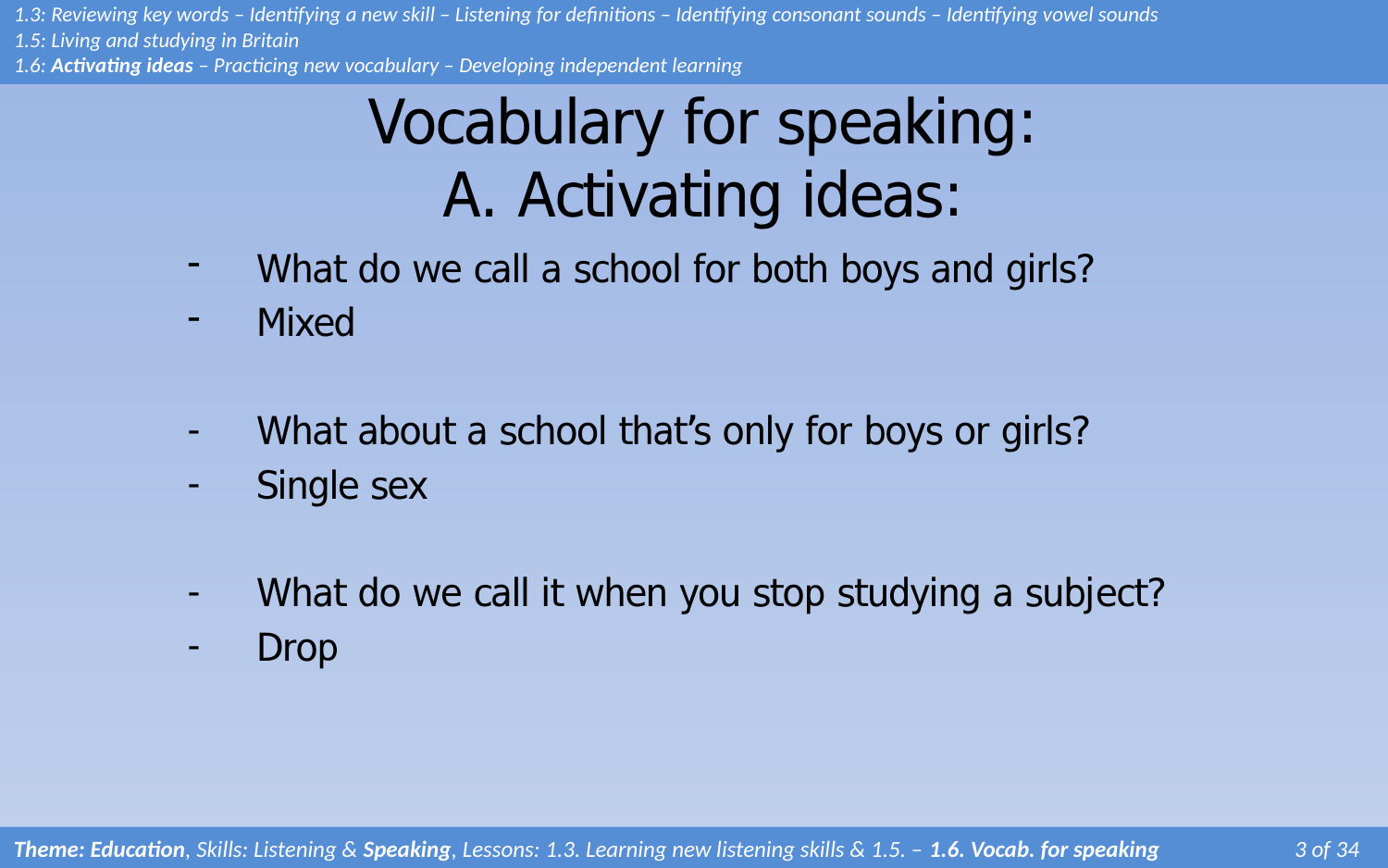

1.3: Reviewing key words – Identifying a new skill – Listening for definitions – Identifying consonant sounds – Identifying vowel sounds
1.5: Living and studying in Britain
1.6: Activating ideas – Practicing new vocabulary – Developing independent learning
# Vocabulary for speaking: A. Activating ideas:
What do we call a school for both boys and girls?
Mixed

What about a school that’s only for boys or girls?
Single sex

What do we call it when you stop studying a subject?
Drop

Theme: Education, Skills: Listening & Speaking, Lessons: 1.3. Learning new listening skills & 1.5. – 1.6. Vocab. for speaking    	      3 of 34